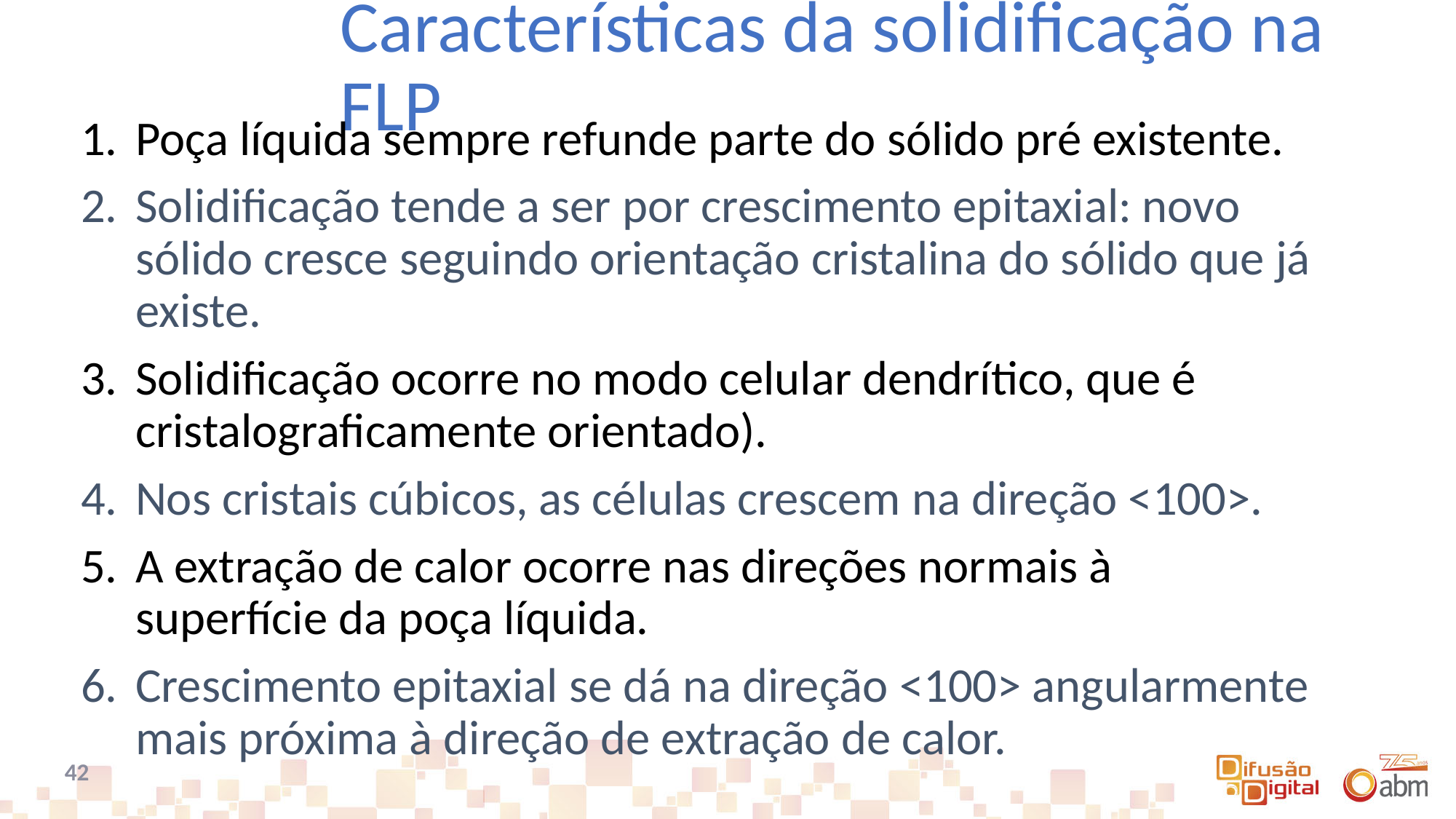

# Características da solidificação na FLP
Poça líquida sempre refunde parte do sólido pré existente.
Solidificação tende a ser por crescimento epitaxial: novo sólido cresce seguindo orientação cristalina do sólido que já existe.
Solidificação ocorre no modo celular dendrítico, que é cristalograficamente orientado).
Nos cristais cúbicos, as células crescem na direção <100>.
A extração de calor ocorre nas direções normais à superfície da poça líquida.
Crescimento epitaxial se dá na direção <100> angularmente mais próxima à direção de extração de calor.

42